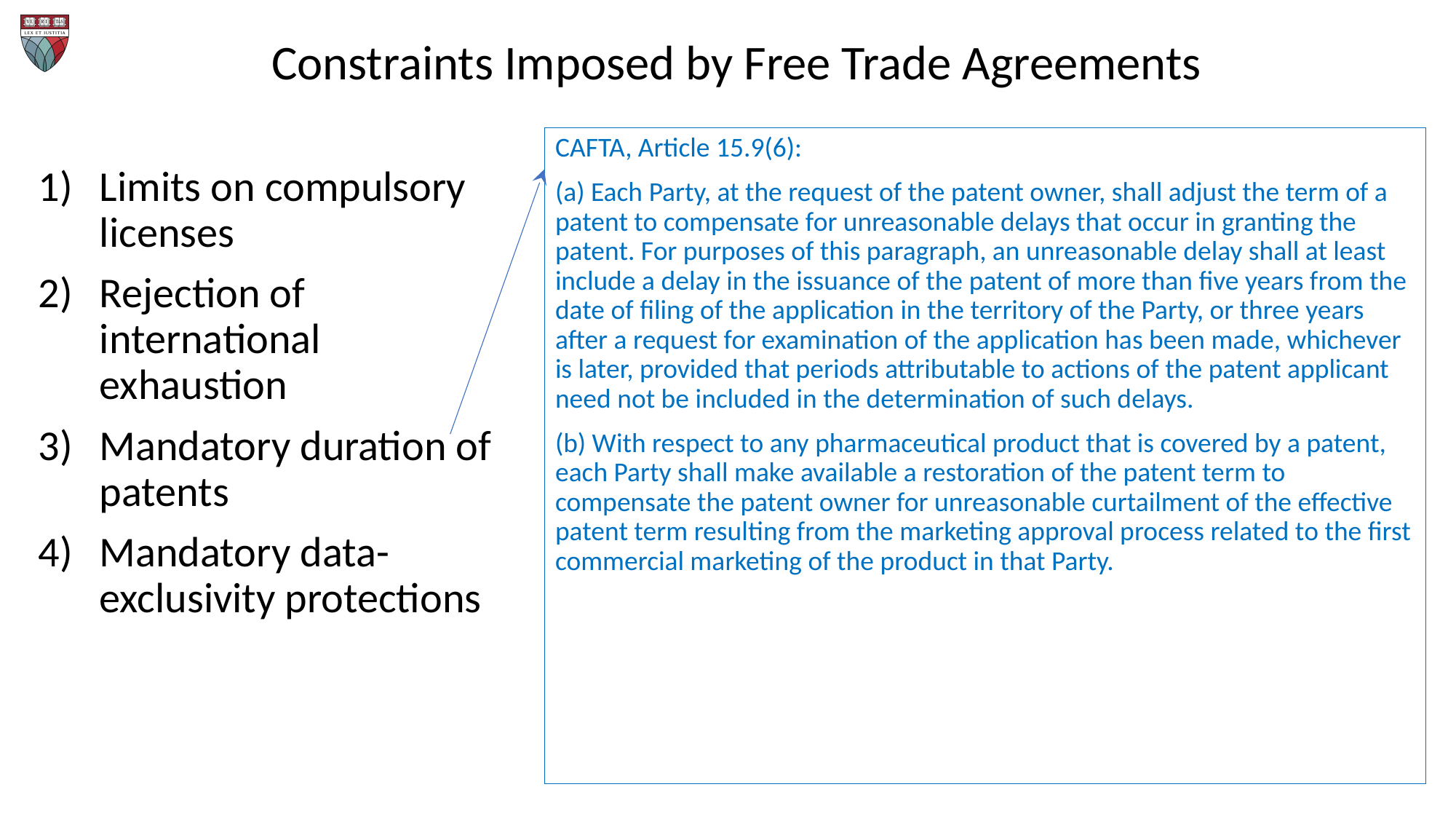

# Constraints Imposed by Free Trade Agreements
CAFTA, Article 15.9(6):
(a) Each Party, at the request of the patent owner, shall adjust the term of a patent to compensate for unreasonable delays that occur in granting the patent. For purposes of this paragraph, an unreasonable delay shall at least include a delay in the issuance of the patent of more than five years from the date of filing of the application in the territory of the Party, or three years after a request for examination of the application has been made, whichever is later, provided that periods attributable to actions of the patent applicant need not be included in the determination of such delays.
(b) With respect to any pharmaceutical product that is covered by a patent, each Party shall make available a restoration of the patent term to compensate the patent owner for unreasonable curtailment of the effective patent term resulting from the marketing approval process related to the first commercial marketing of the product in that Party.
Limits on compulsory licenses
Rejection of international exhaustion
Mandatory duration of patents
Mandatory data-exclusivity protections